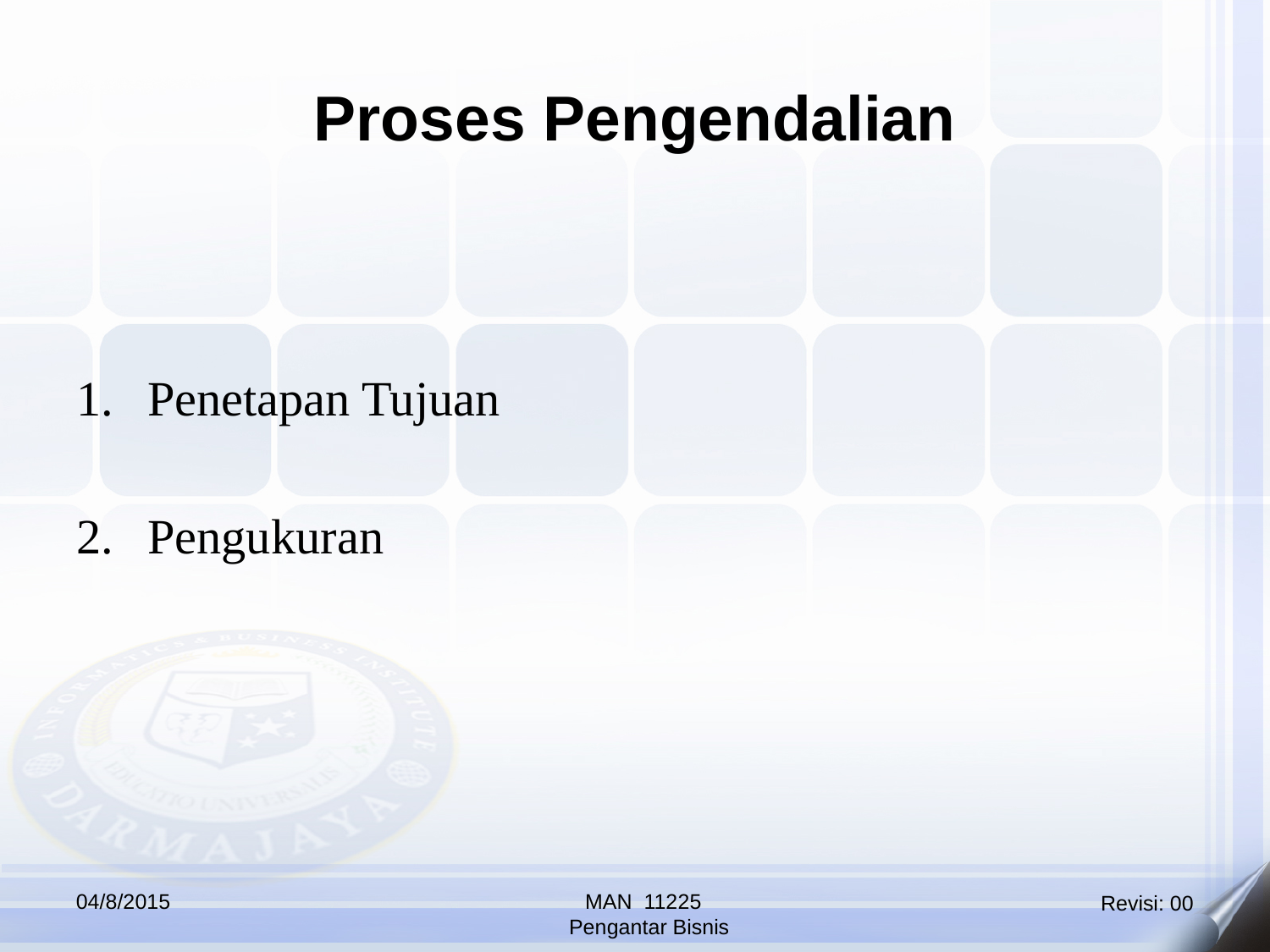

Proses Pengendalian

Penetapan Tujuan

Pengukuran

04/8/2015
MAN  11225
 Pengantar Bisnis